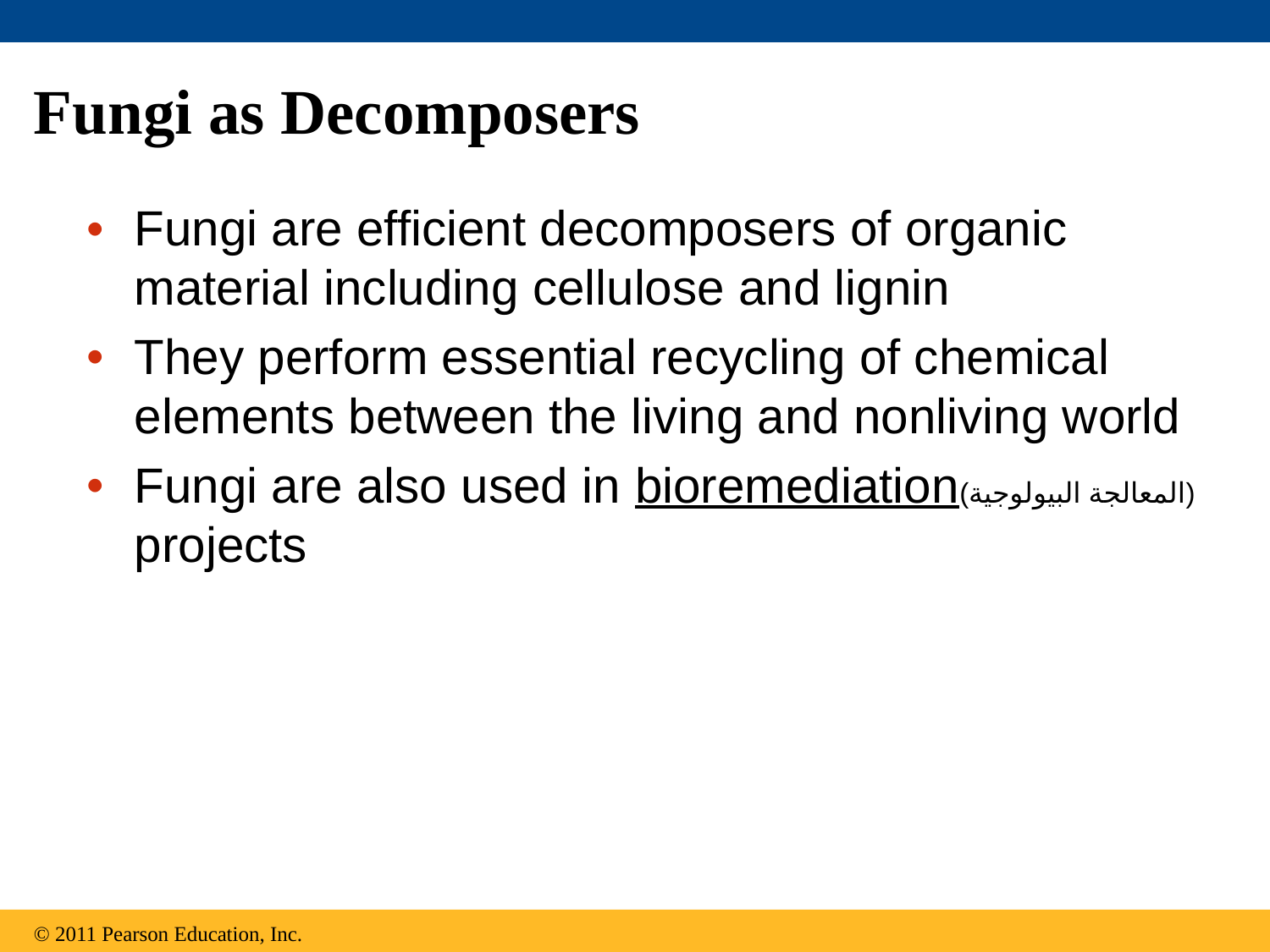

# Fungi as Decomposers
Fungi are efficient decomposers of organic material including cellulose and lignin
They perform essential recycling of chemical elements between the living and nonliving world
Fungi are also used in bioremediation(المعالجة البيولوجية) projects

© 2011 Pearson Education, Inc.